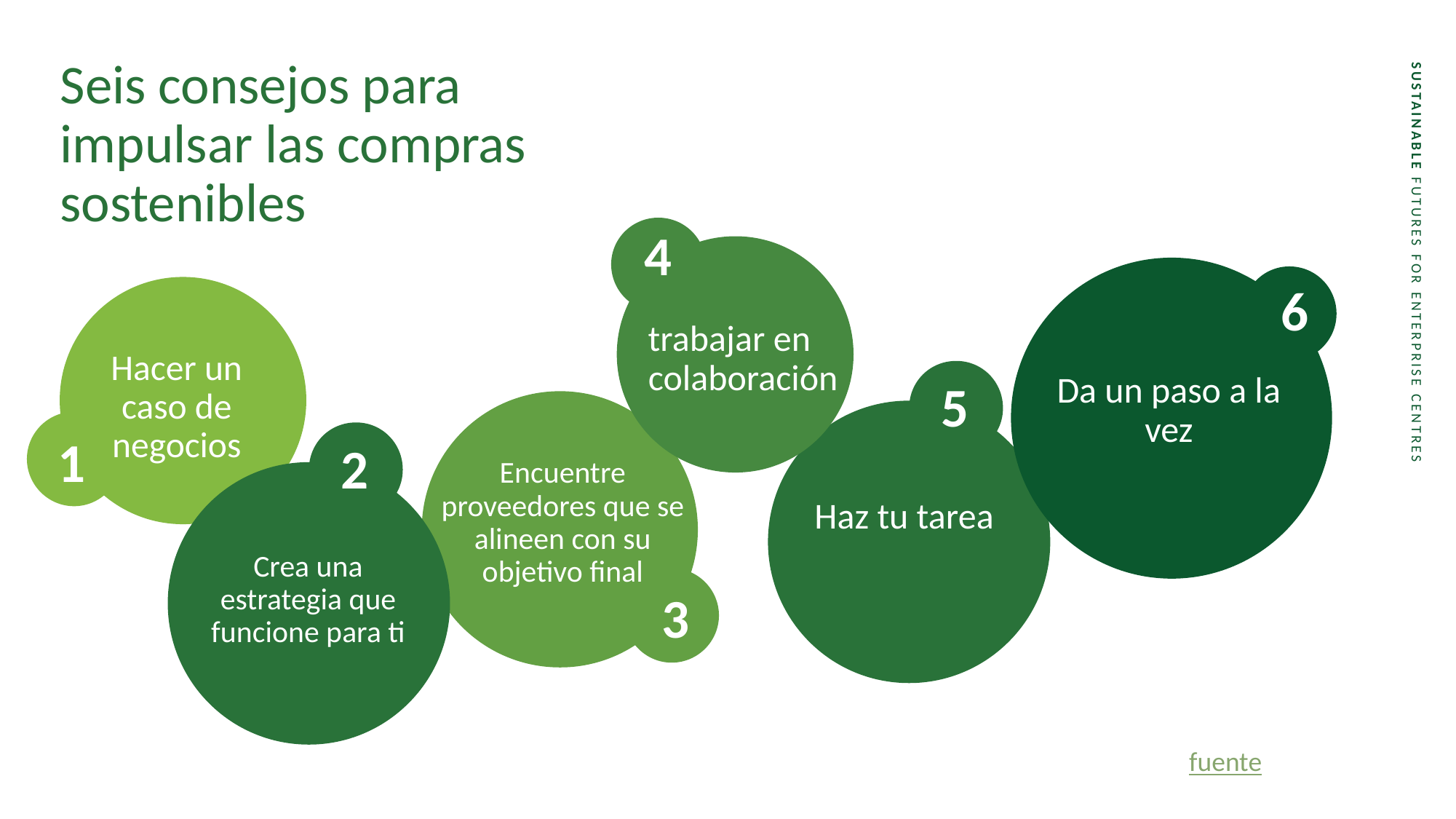

Seis consejos para impulsar las compras sostenibles
4
6
trabajar en colaboración
Hacer un caso de negocios
Da un paso a la vez
5
1
2
Encuentre proveedores que se alineen con su objetivo final
Haz tu tarea
Crea una estrategia que funcione para ti
3
fuente